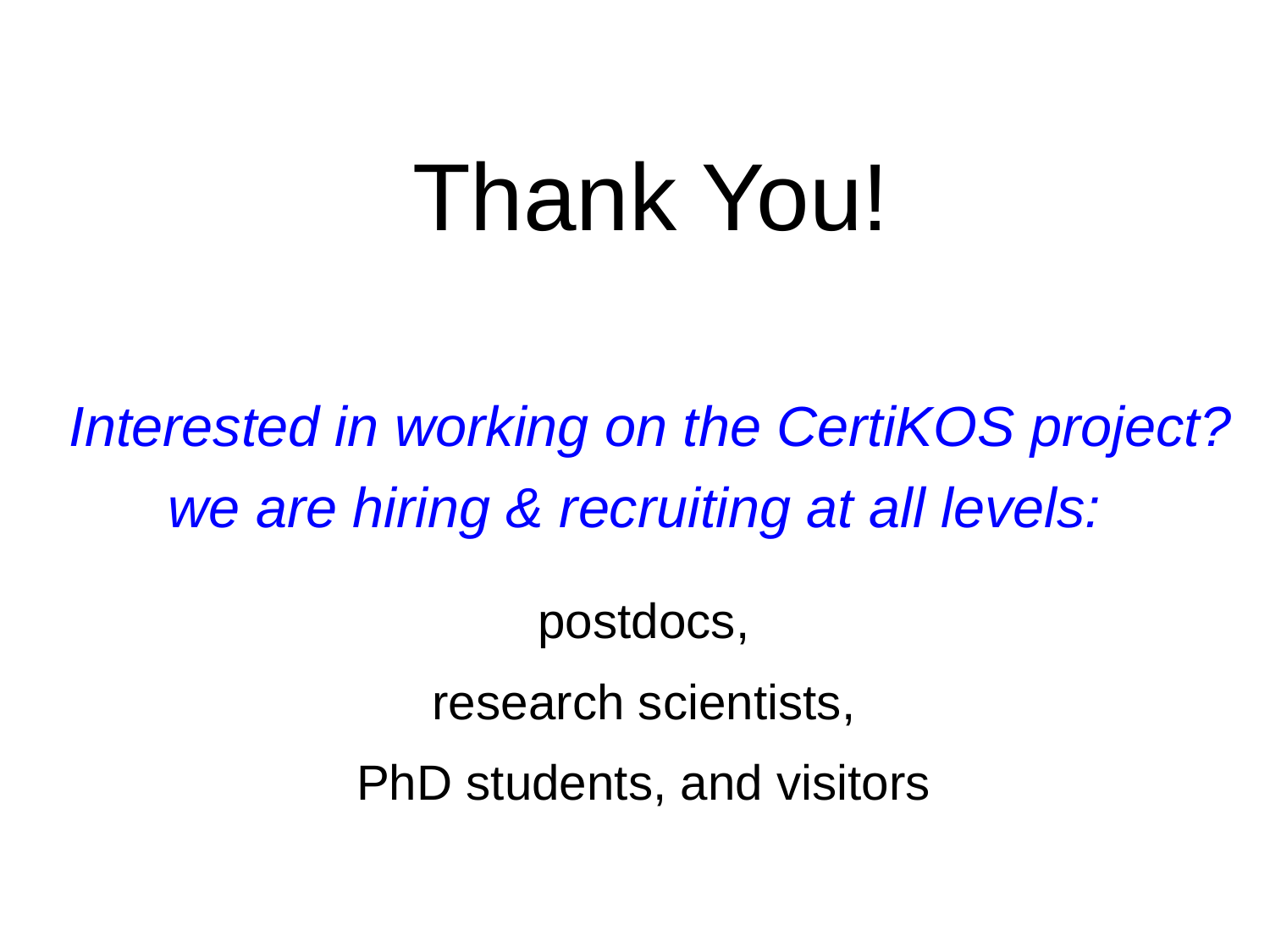

Thank You!

Interested in working on the CertiKOS project? we are hiring & recruiting at all levels:

postdocs,
research scientists,
PhD students, and visitors